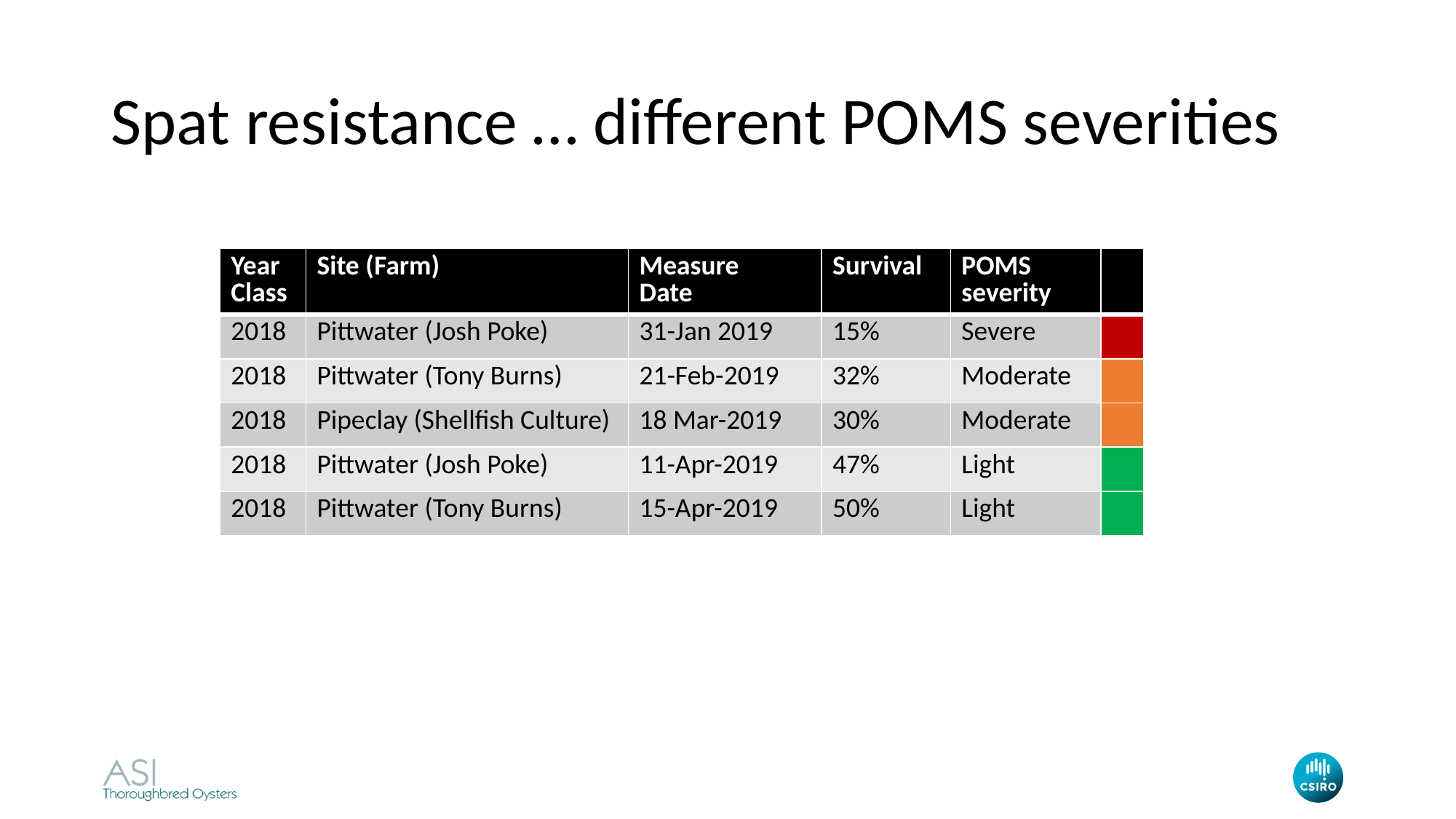

# Spat resistance … different POMS severities
| Year Class | Site (Farm) | Measure Date | Survival | POMS severity |  |
| --- | --- | --- | --- | --- | --- |
| 2018 | Pittwater (Josh Poke) | 31-Jan 2019 | 15% | Severe |  |
| 2018 | Pittwater (Tony Burns) | 21-Feb-2019 | 32% | Moderate |  |
| 2018 | Pipeclay (Shellfish Culture) | 18 Mar-2019 | 30% | Moderate |  |
| 2018 | Pittwater (Josh Poke) | 11-Apr-2019 | 47% | Light |  |
| 2018 | Pittwater (Tony Burns) | 15-Apr-2019 | 50% | Light |  |